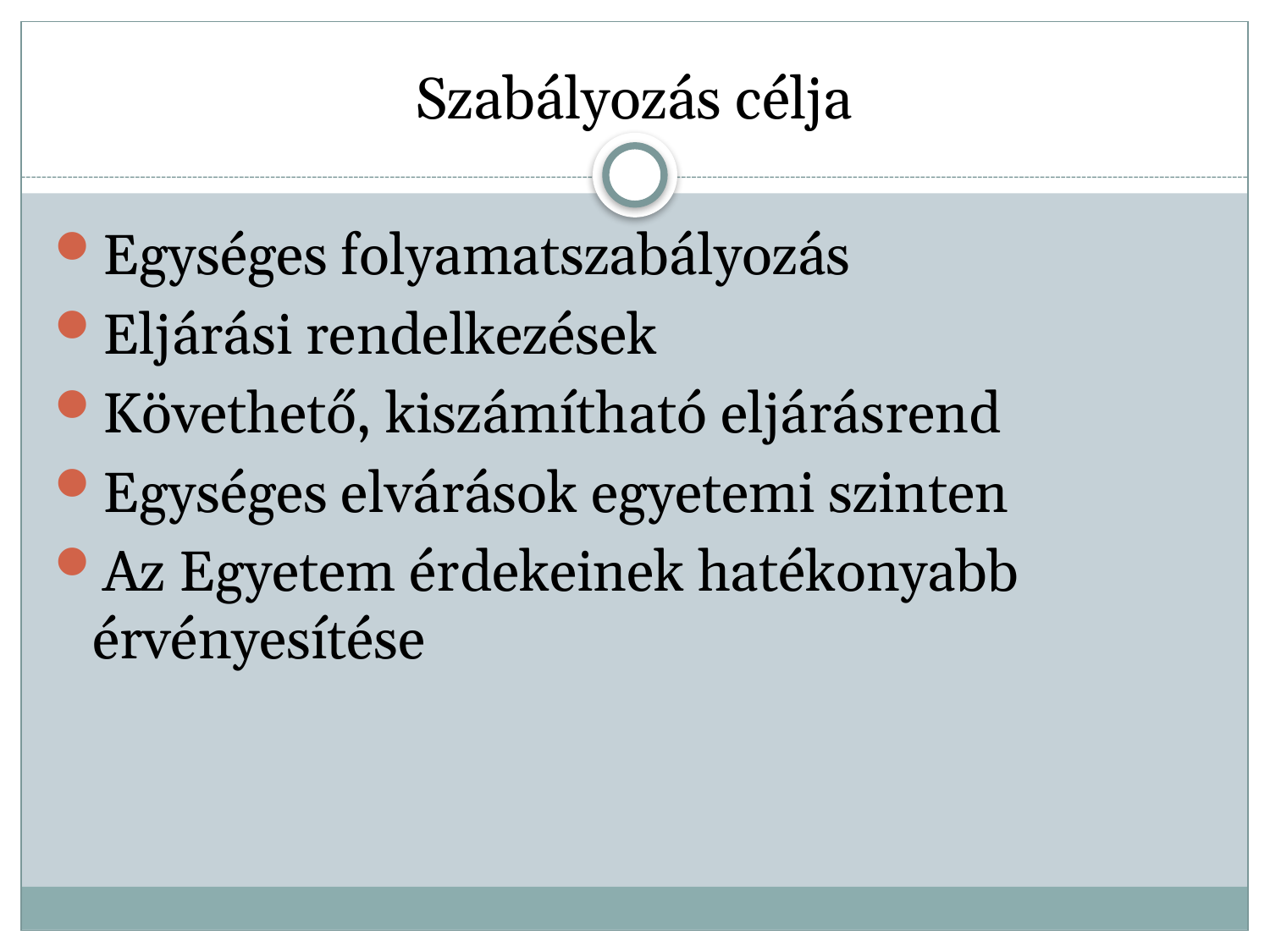

# Szabályozás célja
Egységes folyamatszabályozás
Eljárási rendelkezések
Követhető, kiszámítható eljárásrend
Egységes elvárások egyetemi szinten
Az Egyetem érdekeinek hatékonyabb érvényesítése